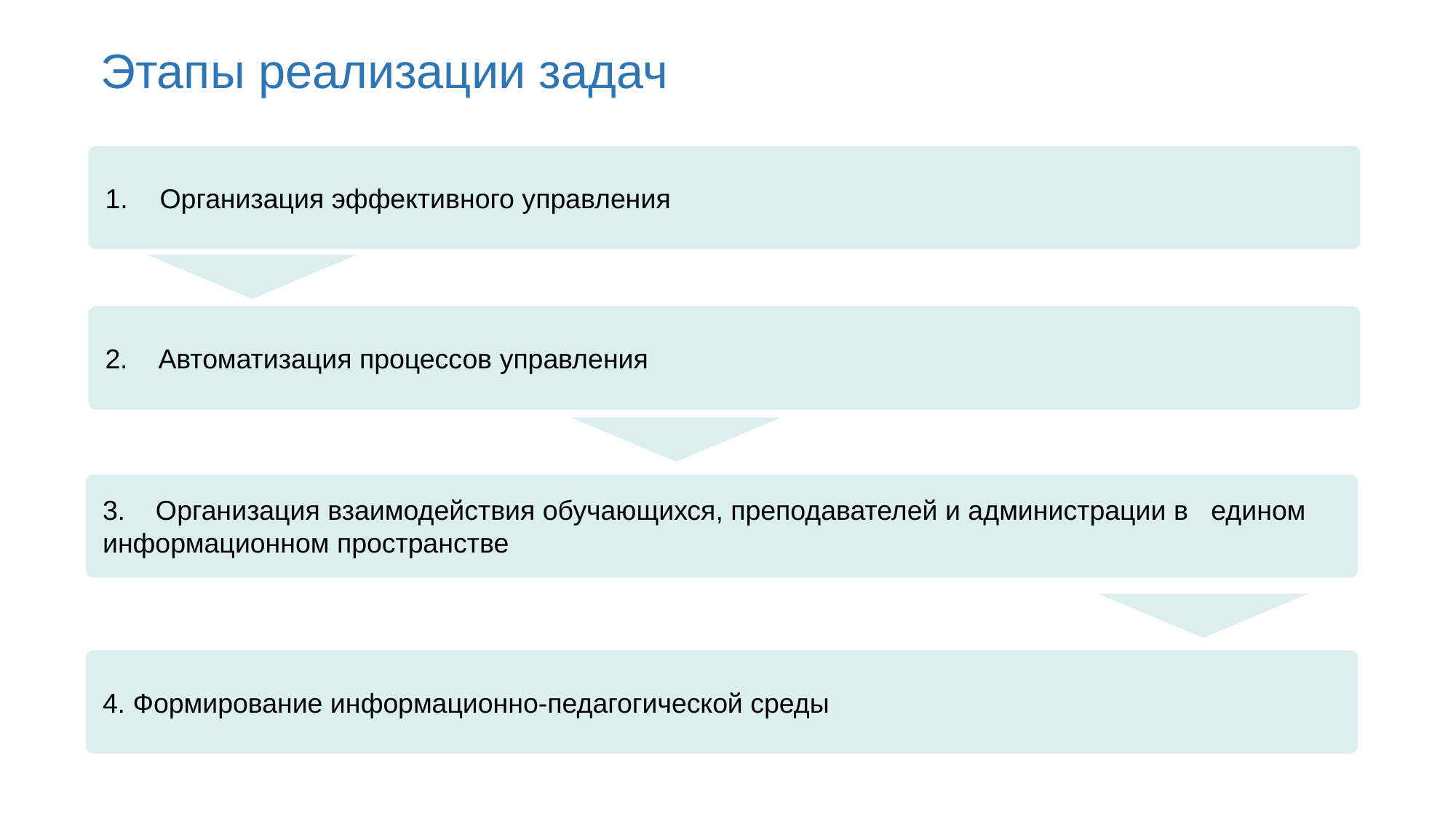

Этапы реализации задач
Организация эффективного управления

2.    Автоматизация процессов управления

3.    Организация взаимодействия обучающихся, преподавателей и администрации в   едином информационном пространстве

4. Формирование информационно-педагогической среды